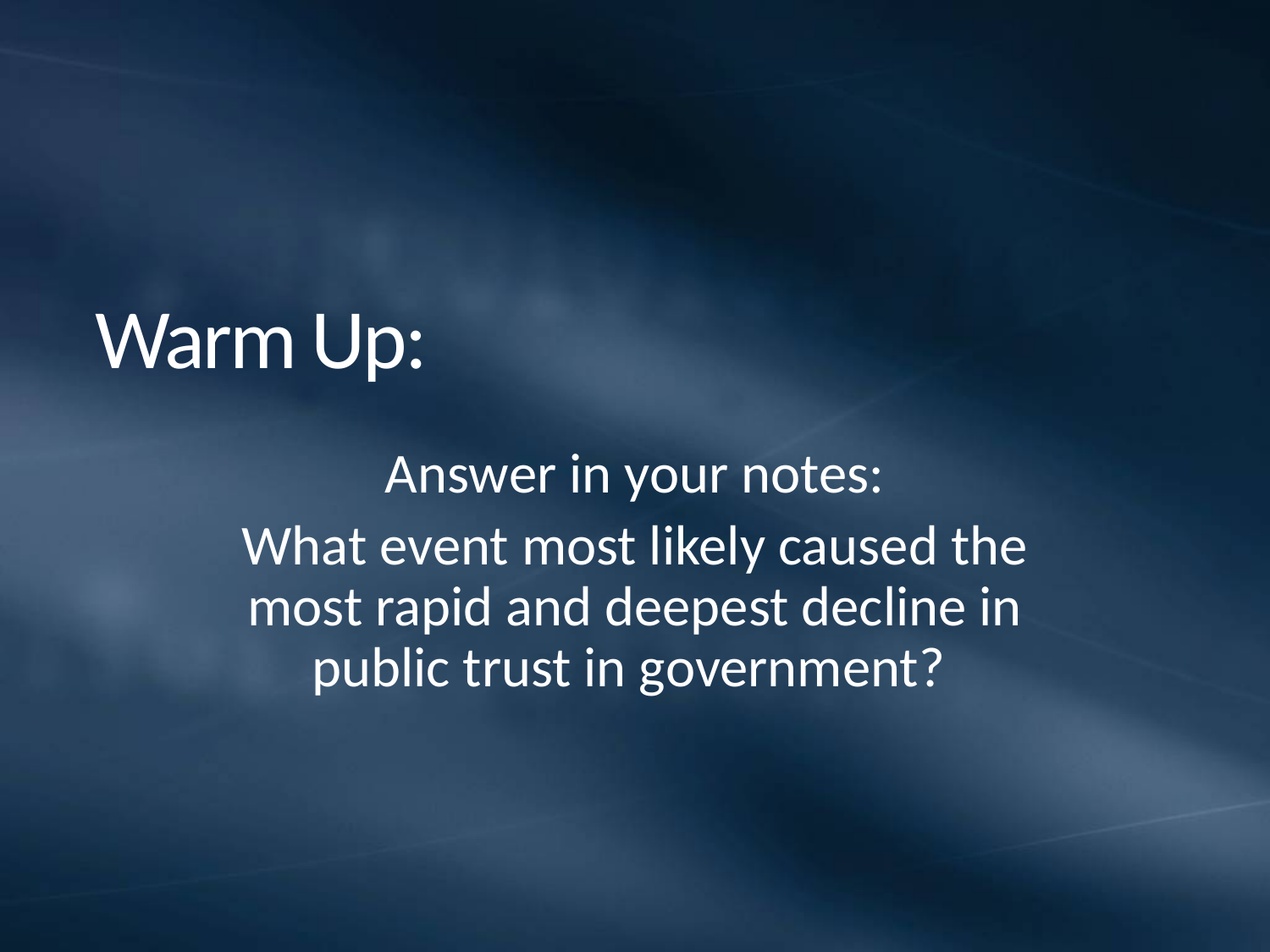

# Warm Up:
Answer in your notes:
What event most likely caused the most rapid and deepest decline in public trust in government?